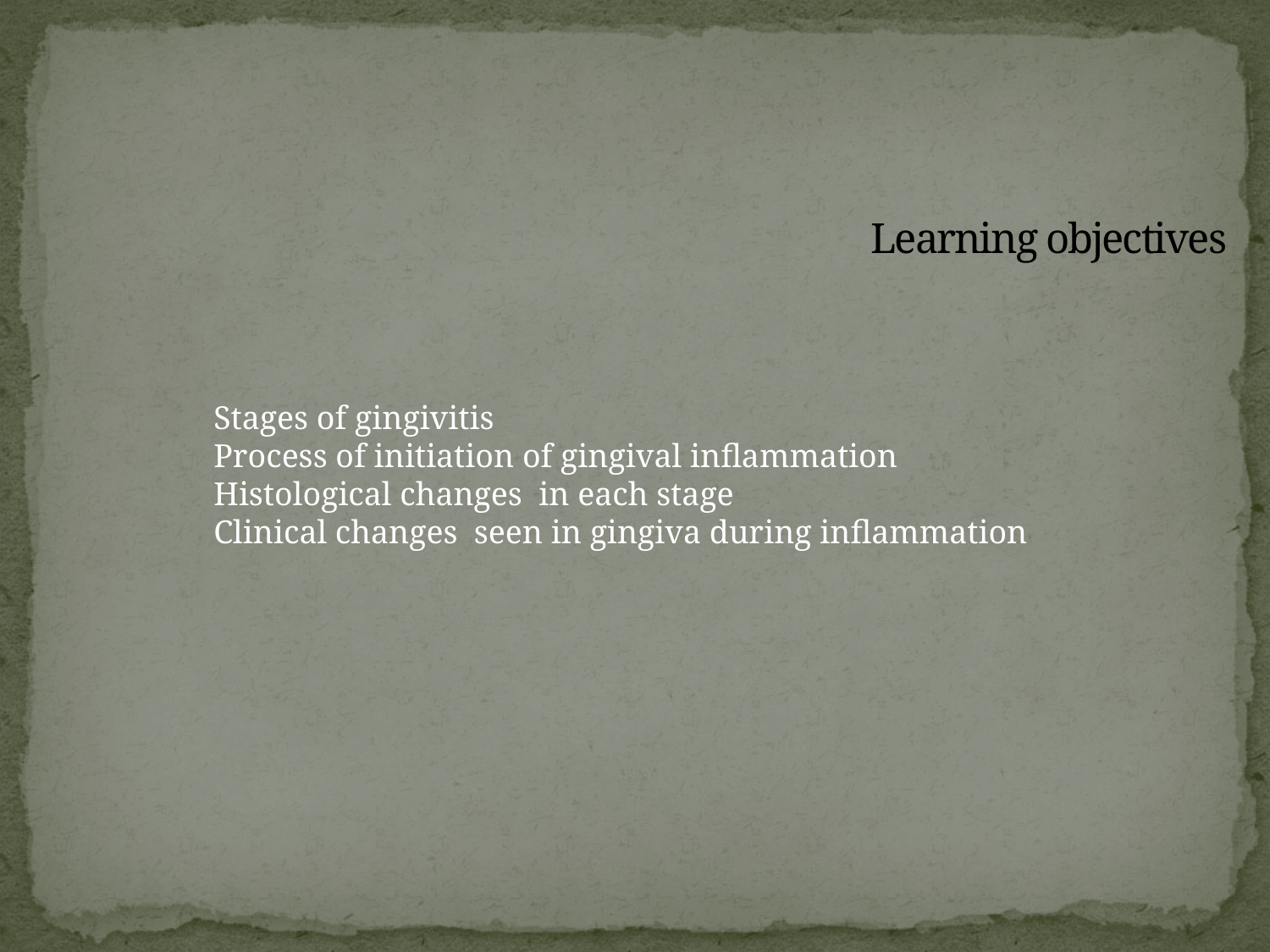

# Learning objectives
Stages of gingivitis
Process of initiation of gingival inflammation
Histological changes  in each stage
Clinical changes  seen in gingiva during inflammation